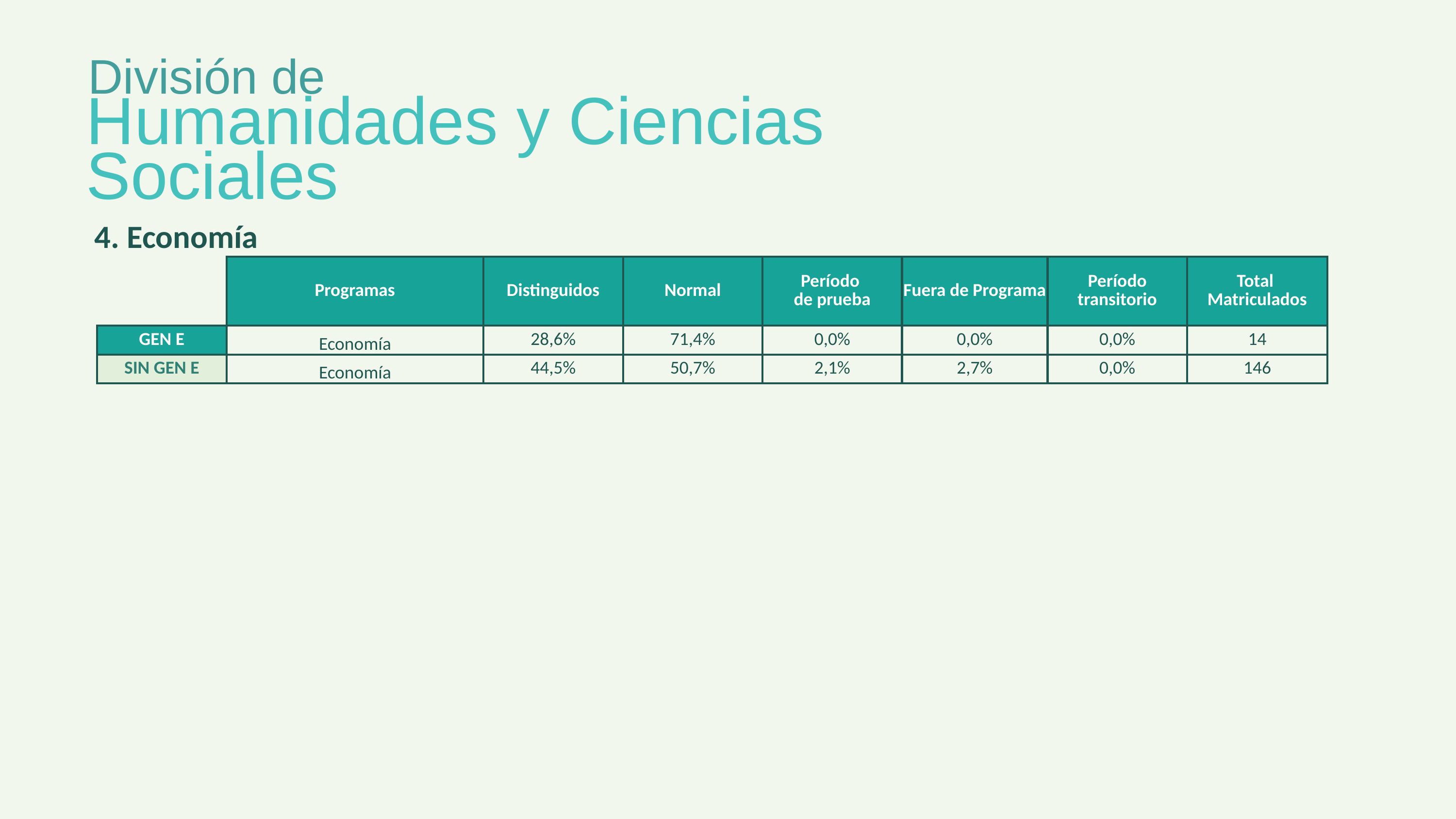

División de
Humanidades y Ciencias Sociales
4. Economía
|  | Programas | Distinguidos | Normal | Período de prueba | Fuera de Programa | Período transitorio | Total Matriculados |
| --- | --- | --- | --- | --- | --- | --- | --- |
|  |  |  |  |  |  |  |  |
| GEN E | Economía | 28,6% | 71,4% | 0,0% | 0,0% | 0,0% | 14 |
| SIN GEN E | Economía | 44,5% | 50,7% | 2,1% | 2,7% | 0,0% | 146 |